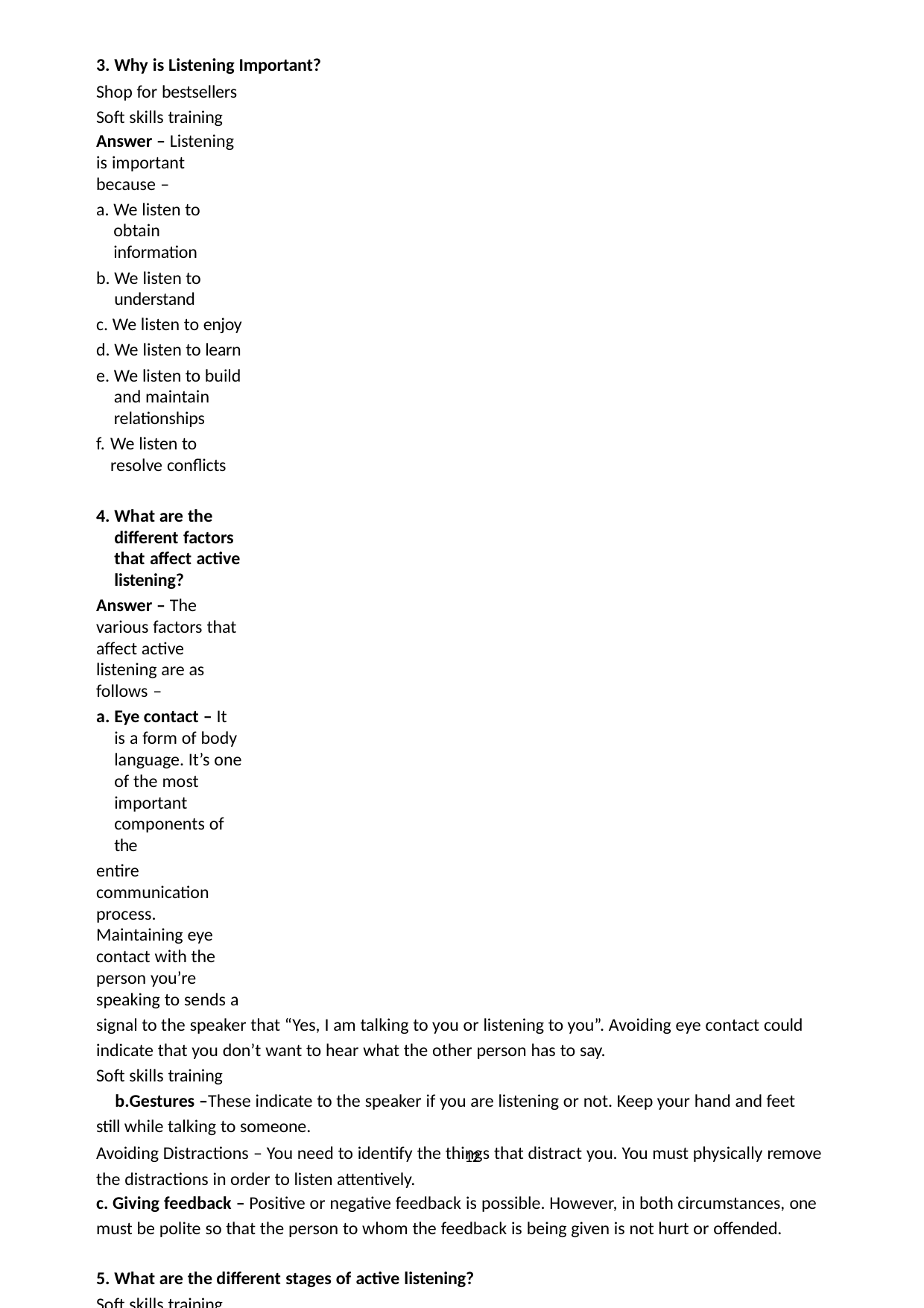

Why is Listening Important?
Shop for bestsellers Soft skills training
Answer – Listening is important because –
We listen to obtain information
We listen to understand
We listen to enjoy
We listen to learn
We listen to build and maintain relationships
We listen to resolve conflicts

What are the different factors that affect active listening?
Answer – The various factors that affect active listening are as follows –
Eye contact – It is a form of body language. It’s one of the most important components of the
entire communication process. Maintaining eye contact with the person you’re speaking to sends a
signal to the speaker that “Yes, I am talking to you or listening to you”. Avoiding eye contact could indicate that you don’t want to hear what the other person has to say.
Soft skills training
Gestures –These indicate to the speaker if you are listening or not. Keep your hand and feet still while talking to someone.
Avoiding Distractions – You need to identify the things that distract you. You must physically remove the distractions in order to listen attentively.
Giving feedback – Positive or negative feedback is possible. However, in both circumstances, one
must be polite so that the person to whom the feedback is being given is not hurt or offended.

What are the different stages of active listening?
Soft skills training
Skill development programs
Answer – The five stages of active listening are as follows –
Receiving
Understanding
Remembering
Evaluating
Responding

How to ensure active listening? Answer – To ensure active listening are –
Remove any distractions that may interfere with your ability to listen. For example, When talking to someone, turn down the volume of the television, radio, or mobile phone.
High school curriculum
Looking at the speaker while listening is referred to as eye contact.
Use gestures to show that you’re paying attention to the speaker.
12